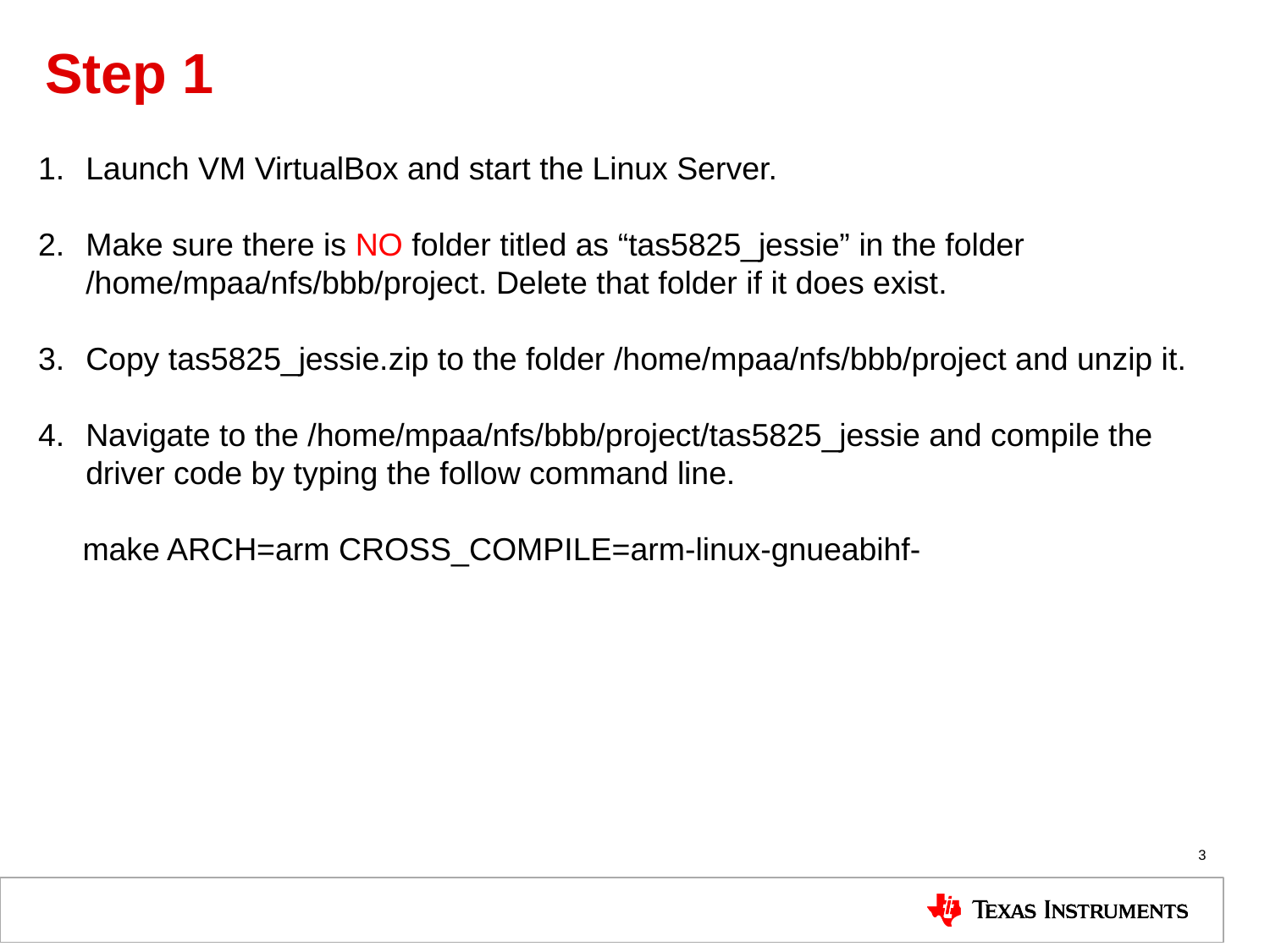

# Step 1
Launch VM VirtualBox and start the Linux Server.

Make sure there is NO folder titled as “tas5825_jessie” in the folder /home/mpaa/nfs/bbb/project. Delete that folder if it does exist.

Copy tas5825_jessie.zip to the folder /home/mpaa/nfs/bbb/project and unzip it.

Navigate to the /home/mpaa/nfs/bbb/project/tas5825_jessie and compile the driver code by typing the follow command line.

     make ARCH=arm CROSS_COMPILE=arm-linux-gnueabihf-
3